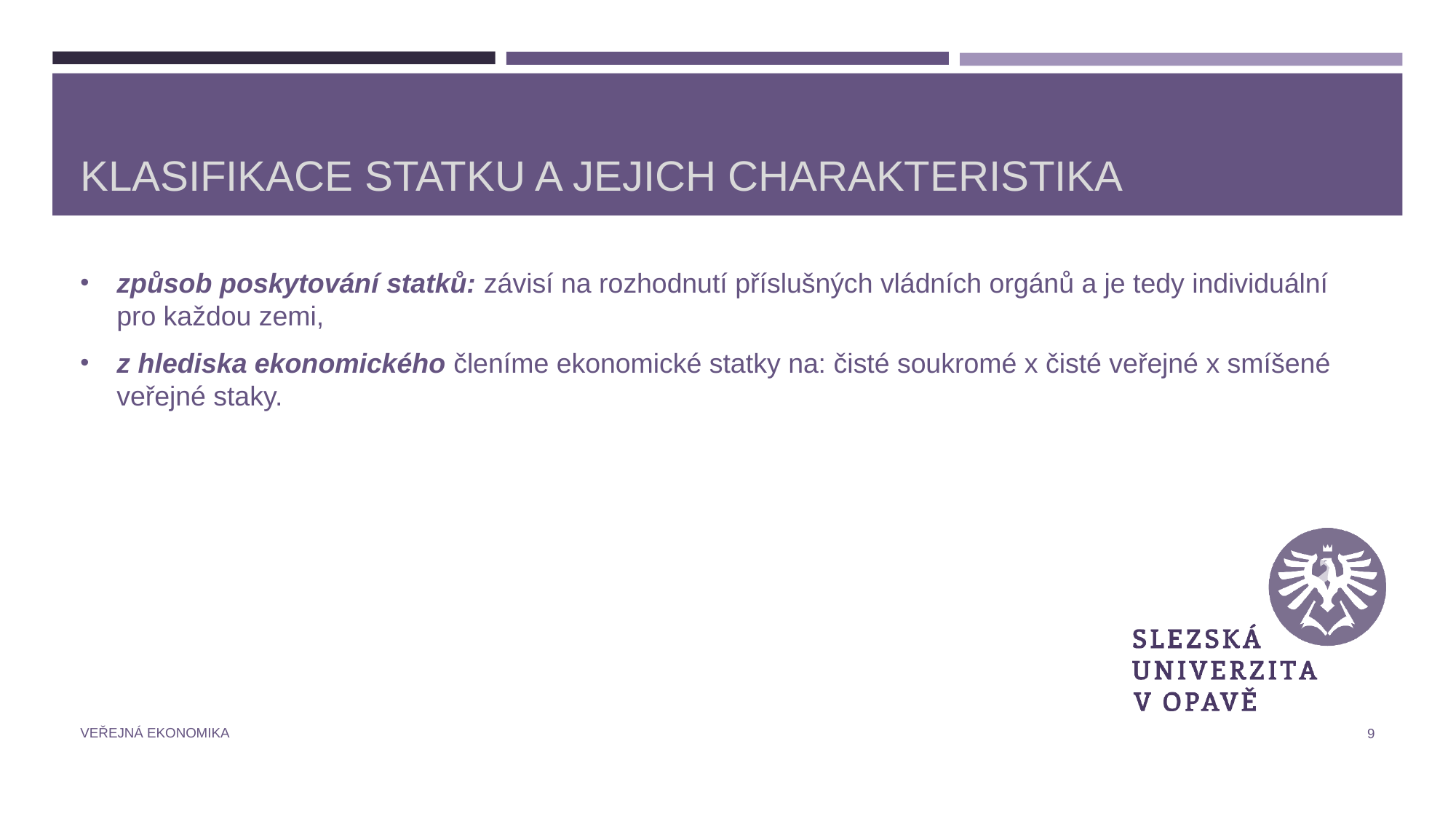

# Klasifikace statku a jejich charakteristika
způsob poskytování statků: závisí na rozhodnutí příslušných vládních orgánů a je tedy individuální pro každou zemi,
z hlediska ekonomického členíme ekonomické statky na: čisté soukromé x čisté veřejné x smíšené veřejné staky.

Veřejná ekonomika
9